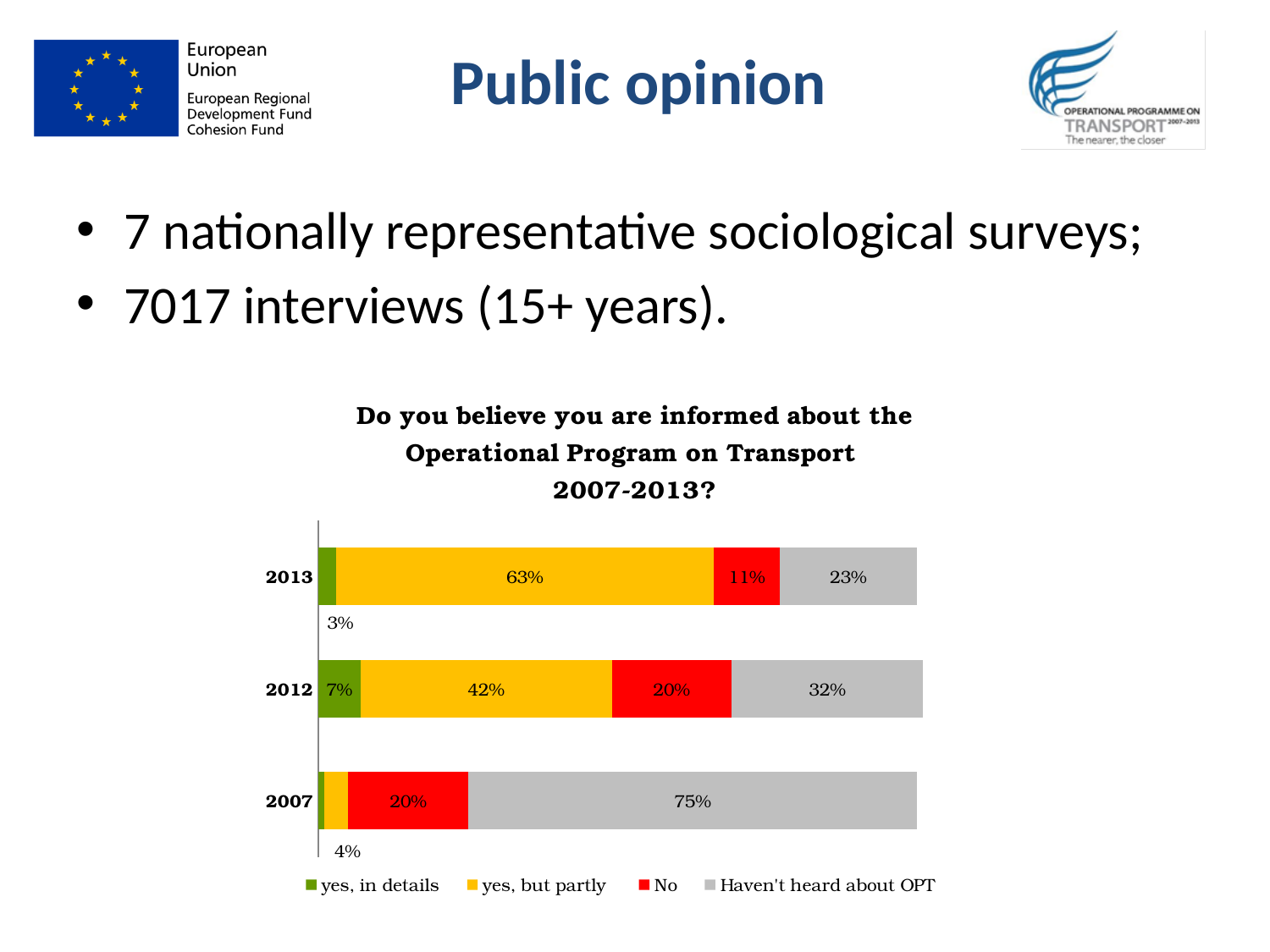

Public opinion
7 nationally representative sociological surveys;
7017 interviews (15+ years).

### Chart: Do you believe you are informed about the Operational Program on Transport
2007-2013?

| Category | yes, in details | yes, but partly  | No | Haven't heard about OPT |
|---|---|---|---|---|
| 2013 | 0.03 | 0.63 | 0.11 | 0.23 |
| 2012 | 0.07 | 0.42 | 0.2 | 0.32 |
| 2007 | 0.01 | 0.04 | 0.2 | 0.75 |